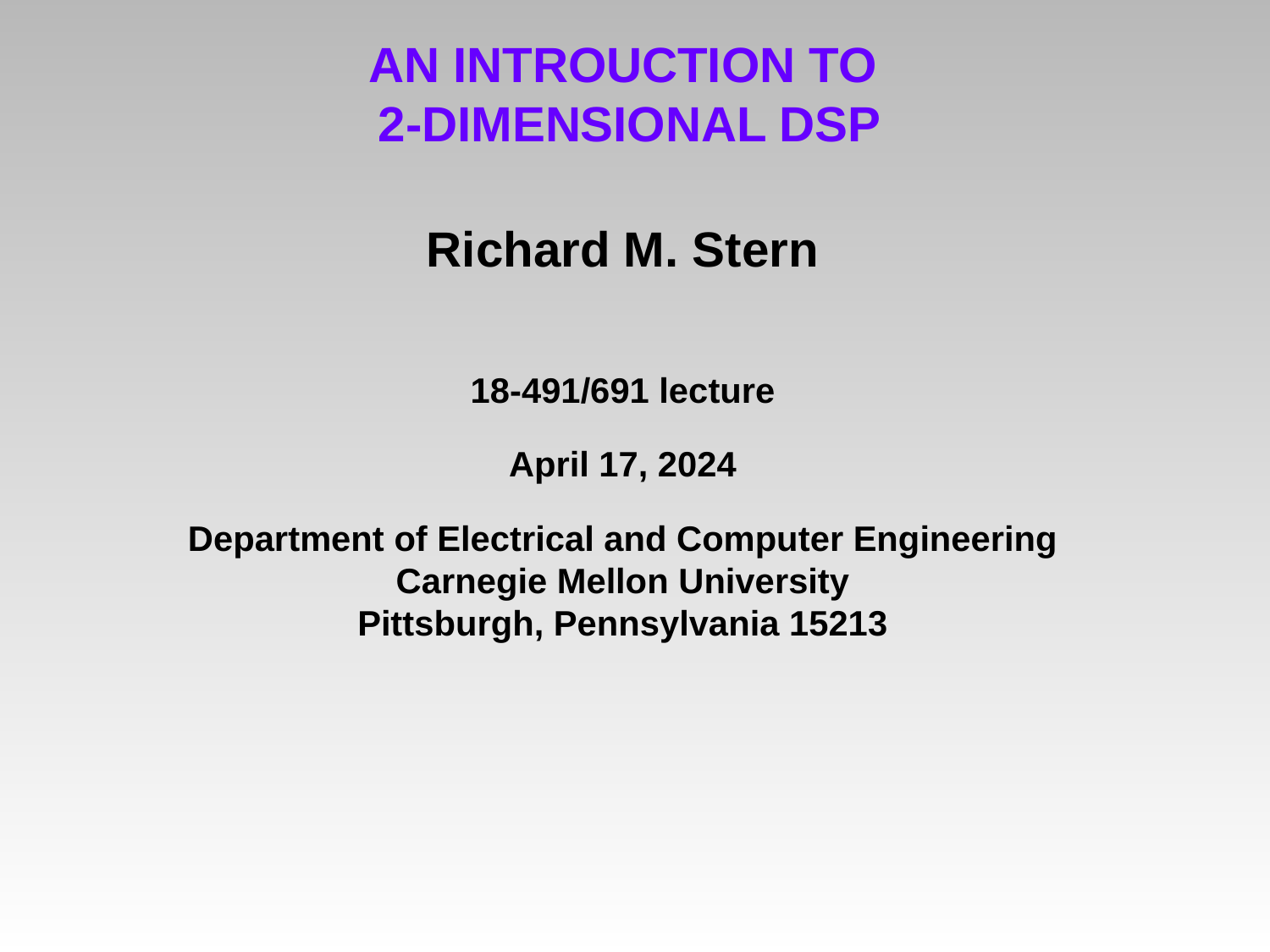

# AN INTROUCTION TO 2-DIMENSIONAL DSP
Richard M. Stern
18-491/691 lecture
April 17, 2024
Department of Electrical and Computer Engineering
Carnegie Mellon University
Pittsburgh, Pennsylvania 15213